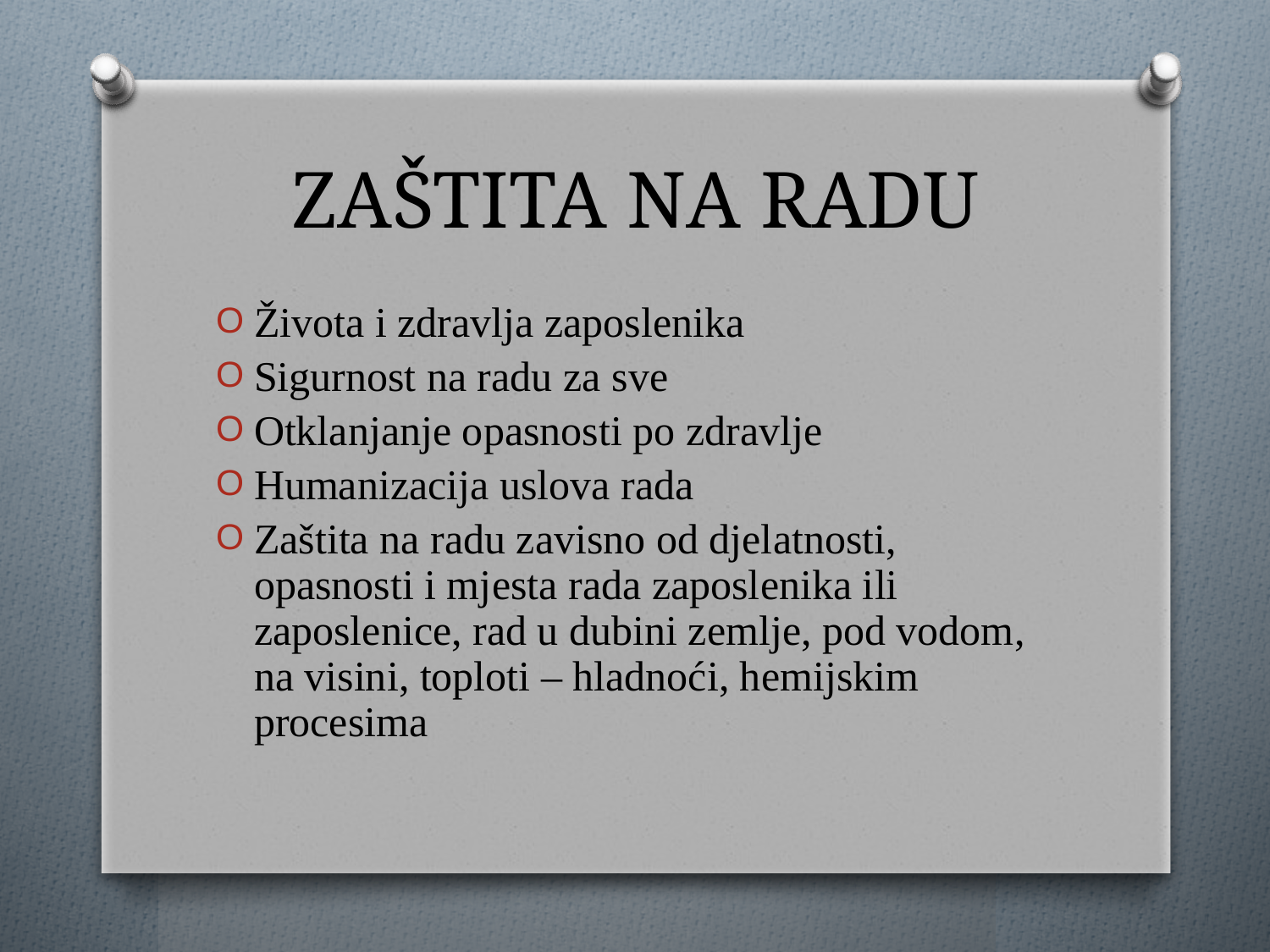

# ZAŠTITA NA RADU
Života i zdravlja zaposlenika
Sigurnost na radu za sve
Otklanjanje opasnosti po zdravlje
Humanizacija uslova rada
Zaštita na radu zavisno od djelatnosti, opasnosti i mjesta rada zaposlenika ili zaposlenice, rad u dubini zemlje, pod vodom, na visini, toploti – hladnoći, hemijskim procesima